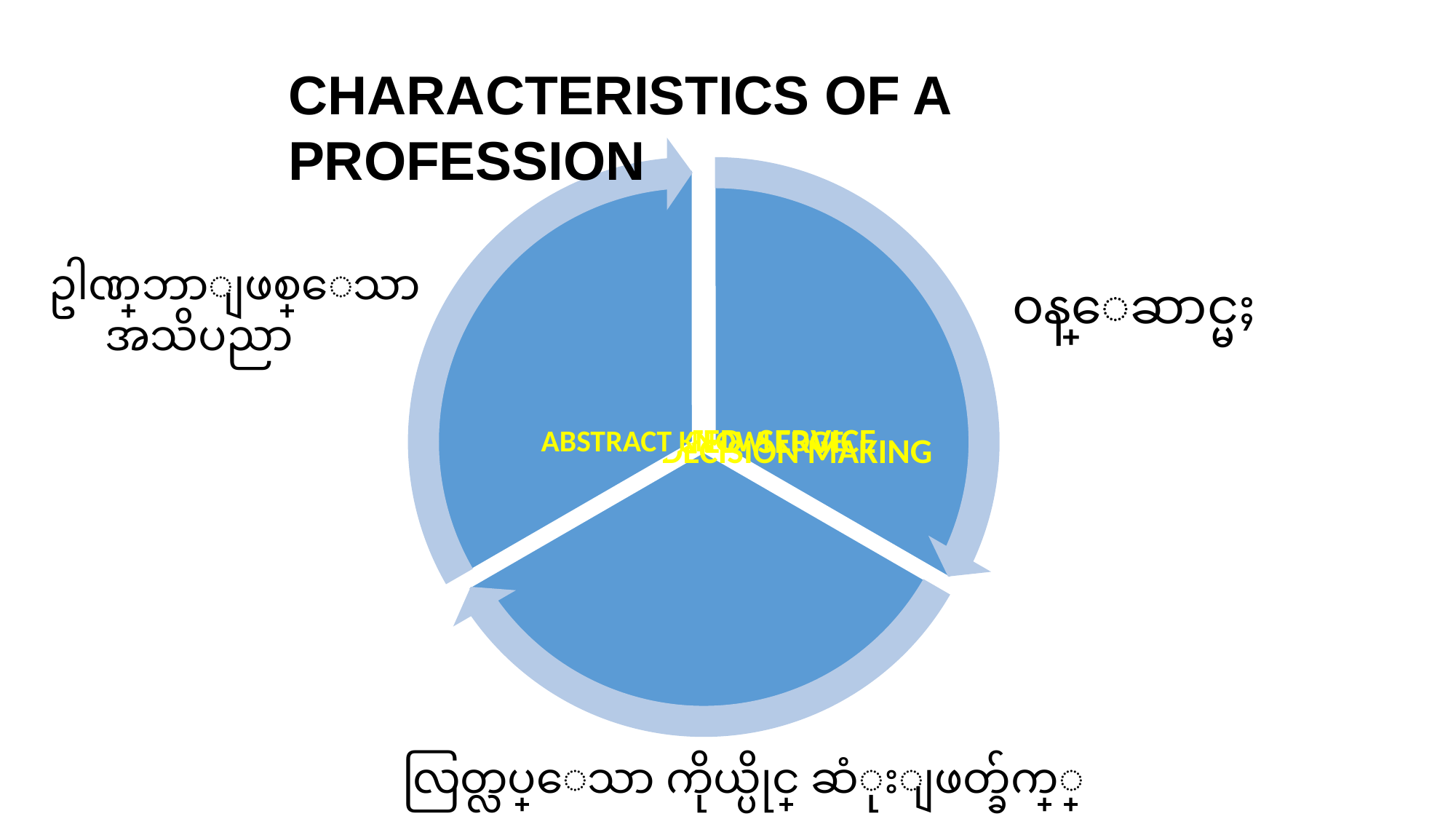

CHARACTERISTICS OF A PROFESSION
VALUE ORIENTATED  SERVICE
AUTONOMY DECISION MAKING
ABSTRACT KNOWLEDGE
ဥါဏ္သေဘာျဖစ္ေသာ
     အသိပညာ
၀န္ေဆာင္မႈ
လြတ္လပ္ေသာ ကိုယ္ပိုင္ ဆံုးျဖတ္ခ်က္္